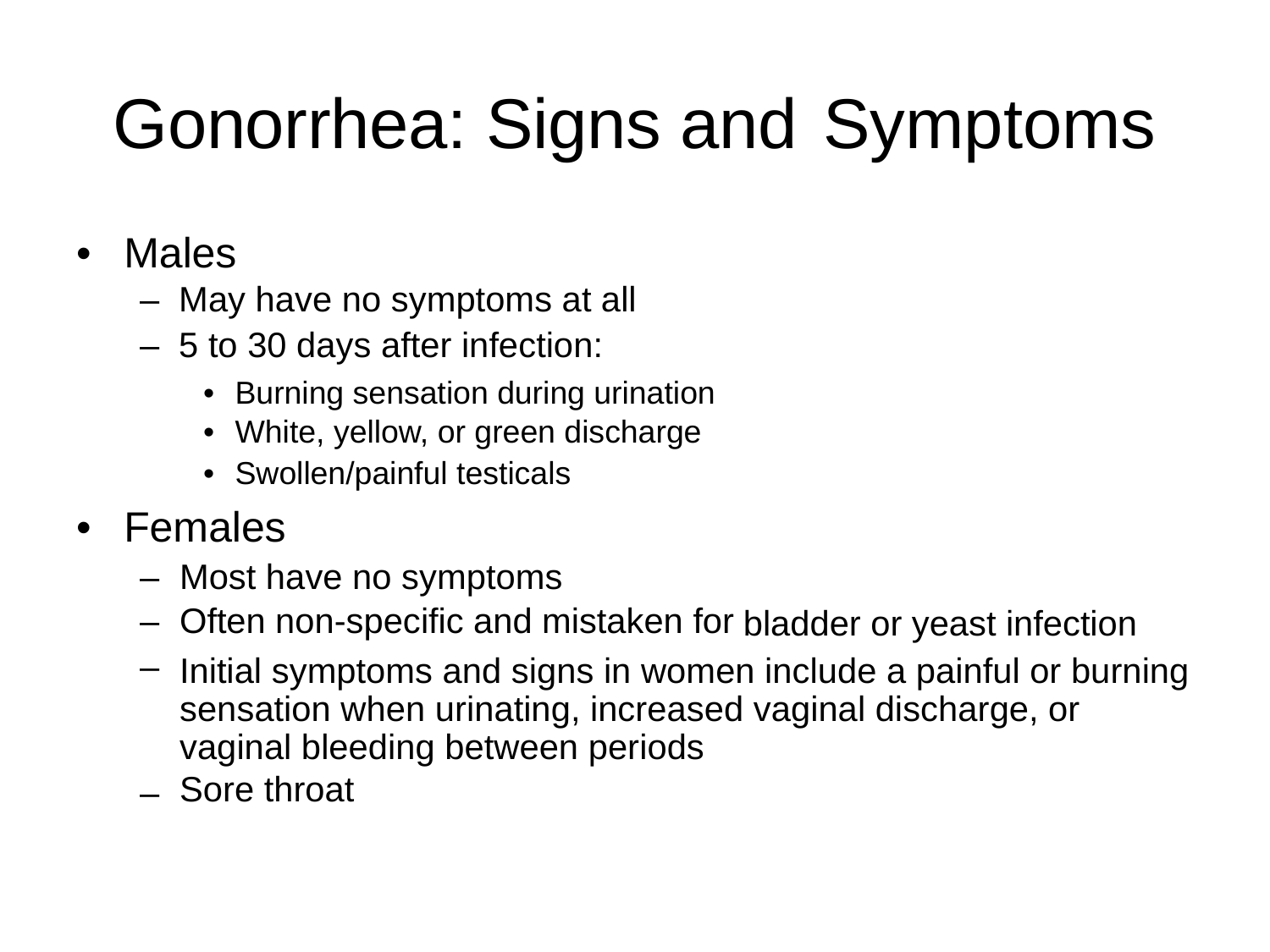

Gonorrhea: Signs and
Symptoms
•
Males
–  May have no symptoms at all
–  5 to 30 days after infection:
•
•
•
Burning sensation during urination
White, yellow, or green discharge
Swollen/painful testicals
•
Females
–
–
–
Most have no symptoms
Often non-specific and mistaken for
bladder or yeast infection
Initial symptoms and signs in women include a painful or burning
sensation when urinating, increased vaginal discharge, or vaginal bleeding between periods
Sore throat
–